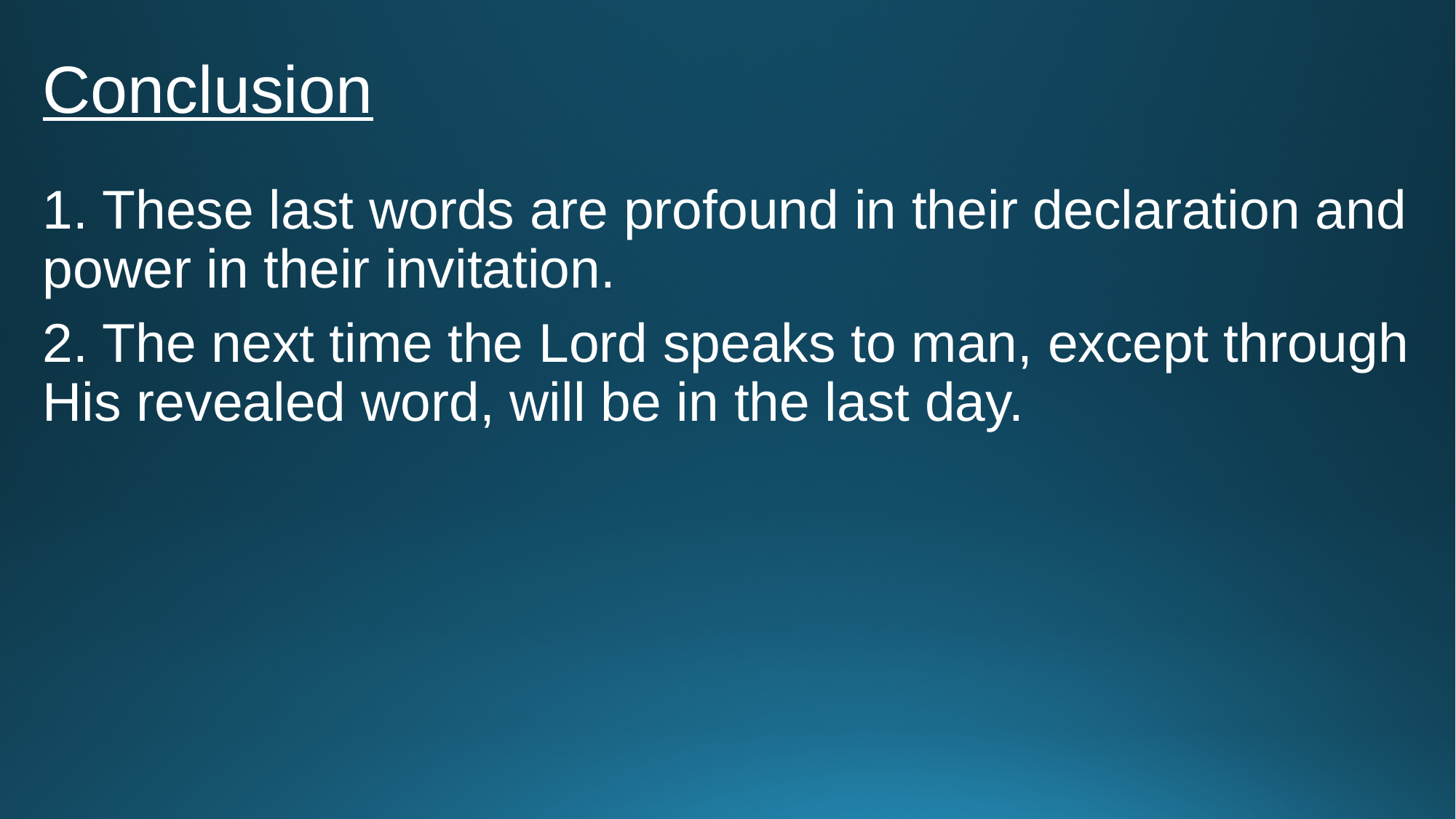

# Conclusion
1. These last words are profound in their declaration and power in their invitation.
2. The next time the Lord speaks to man, except through His revealed word, will be in the last day.